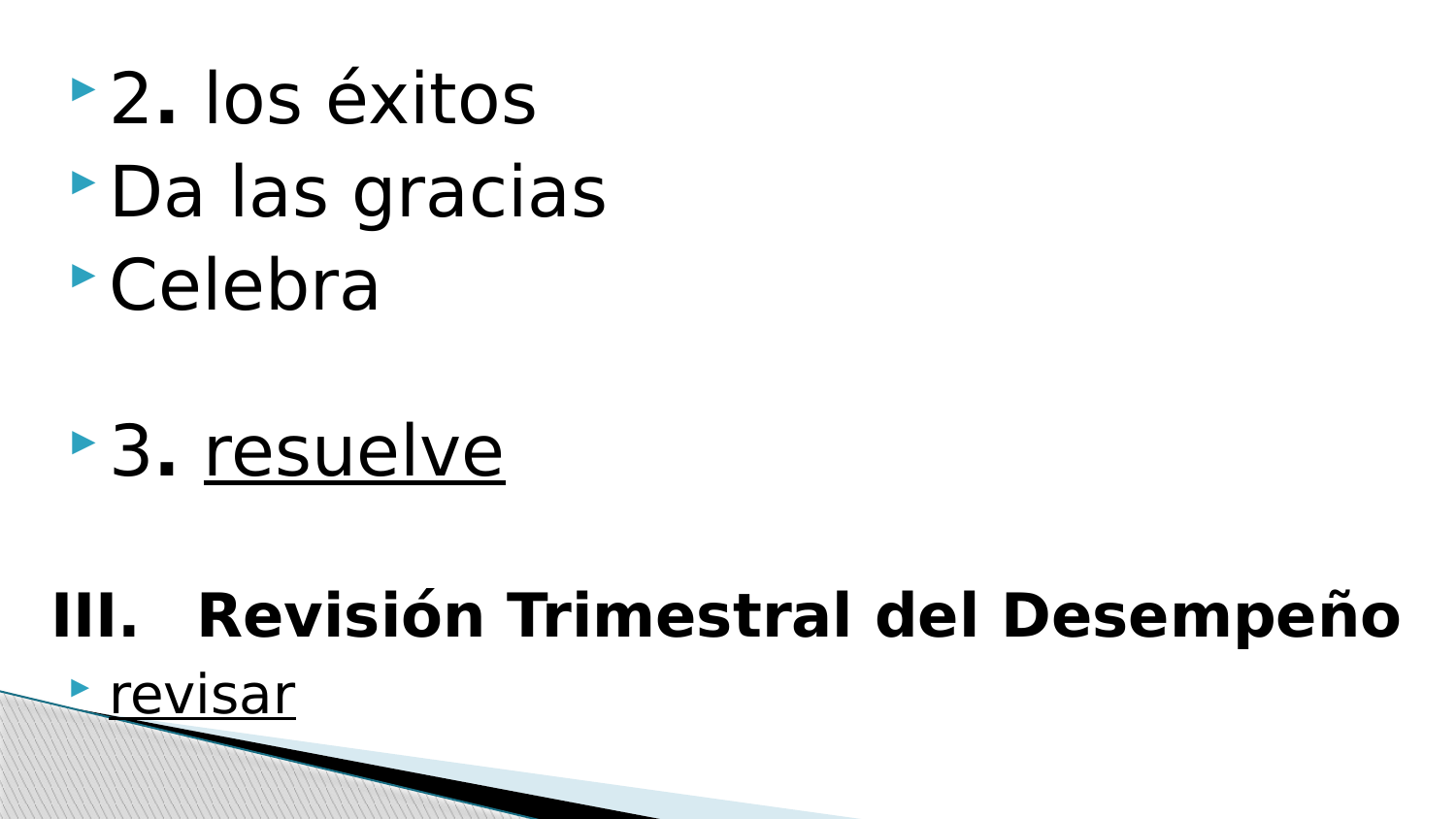

#
2. los éxitos
Da las gracias
Celebra

3. resuelve

III.	Revisión Trimestral del Desempeño
revisar